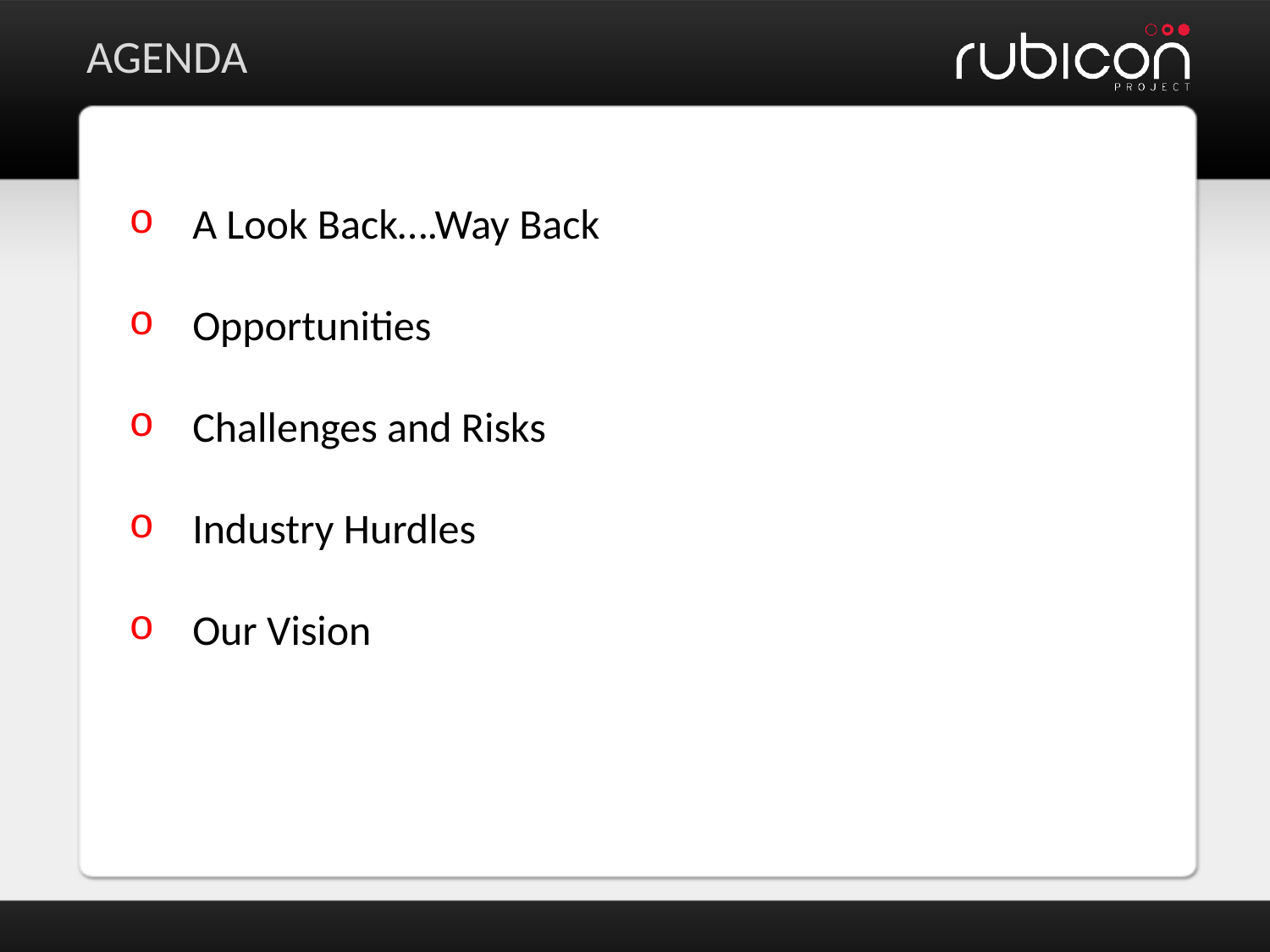

AGENDA
A Look Back….Way Back

Opportunities

Challenges and Risks

Industry Hurdles
Our Vision